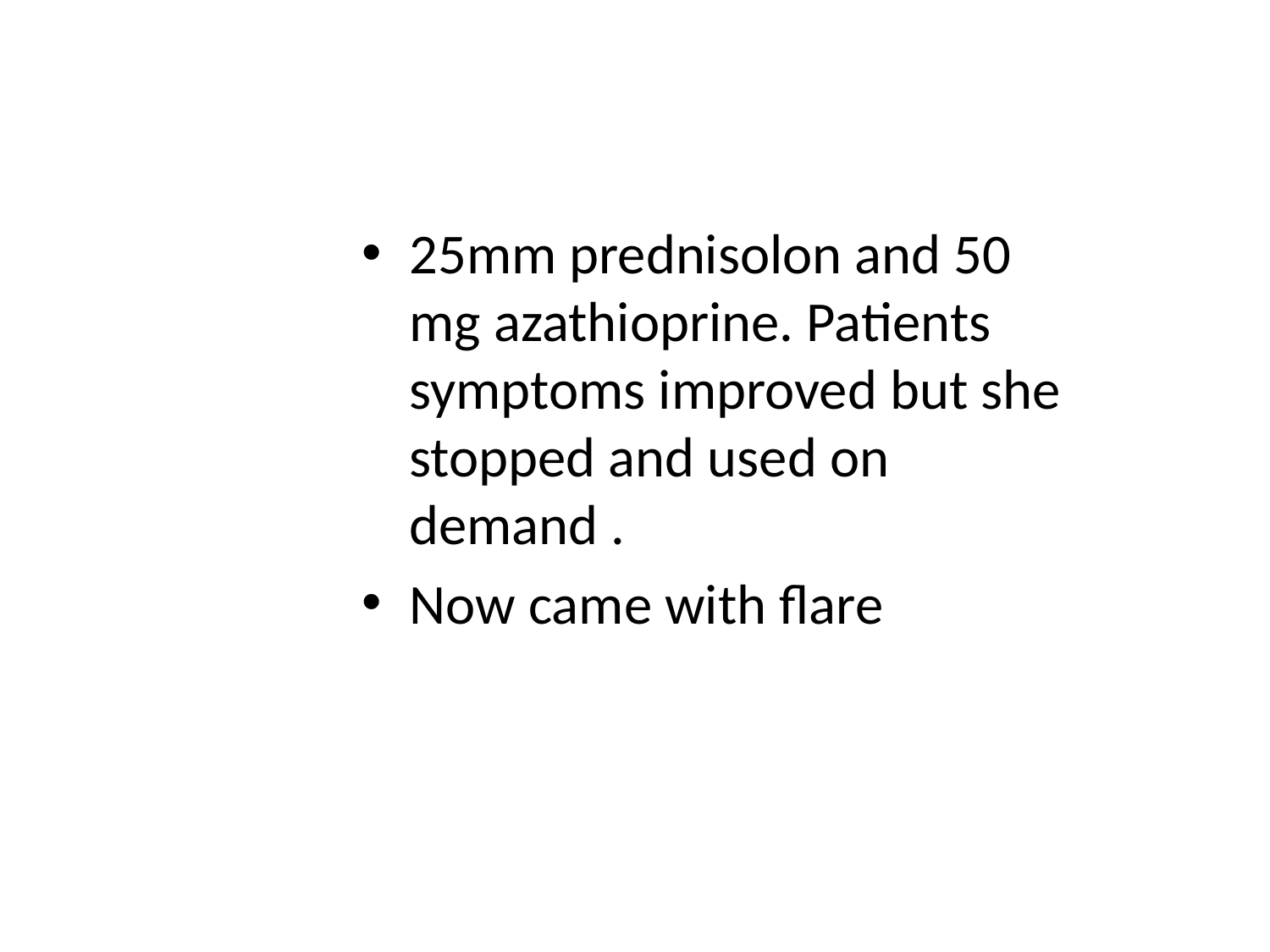

25mm prednisolon and 50 mg azathioprine. Patients symptoms improved but she stopped and used on demand .
Now came with flare